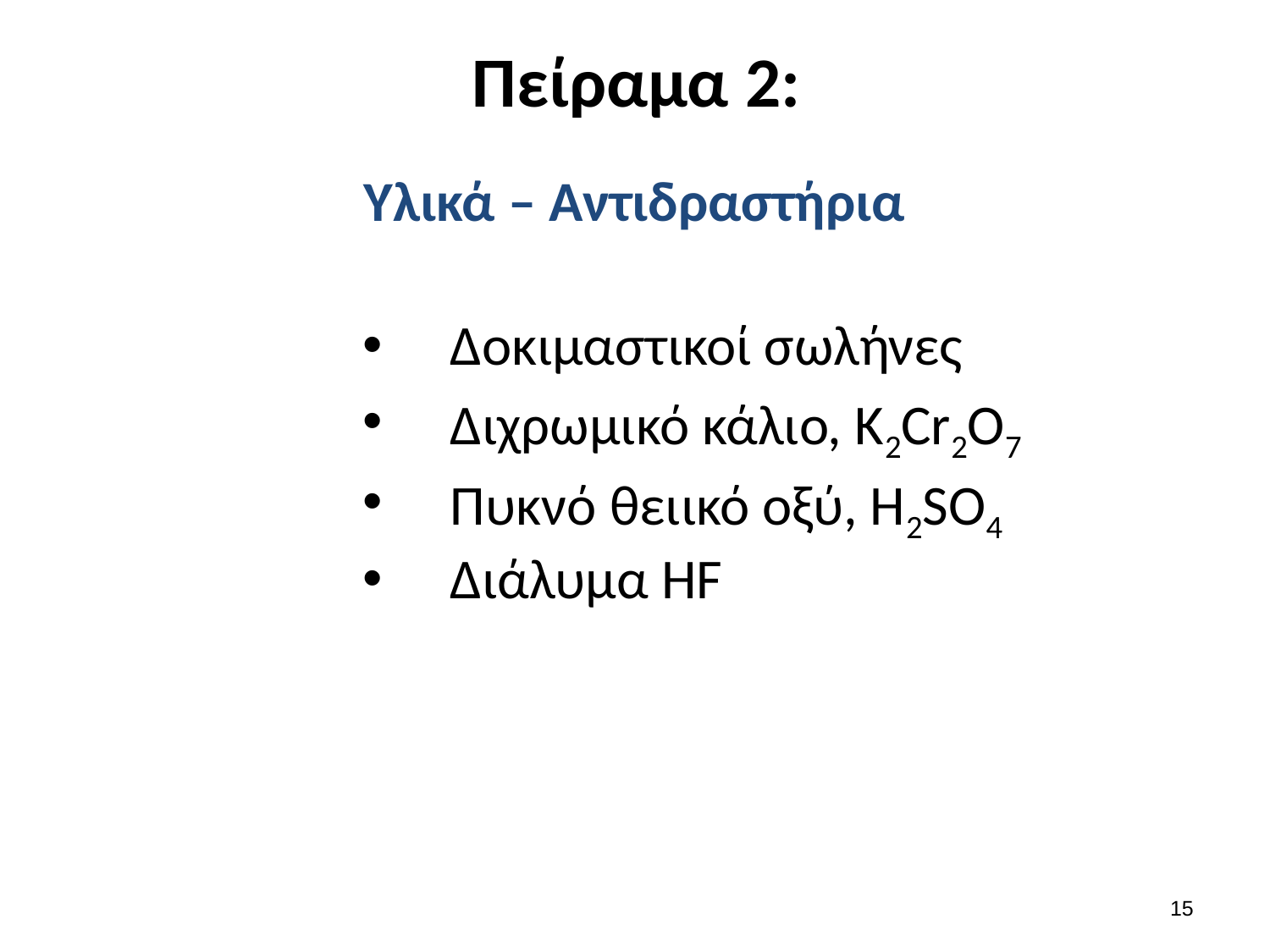

# Πείραμα 2:
Υλικά – Αντιδραστήρια

Δοκιμαστικοί σωλήνες
Διχρωμικό κάλιο, K2Cr2O7
Πυκνό θειικό οξύ, Η2SO4
Διάλυμα HF
15